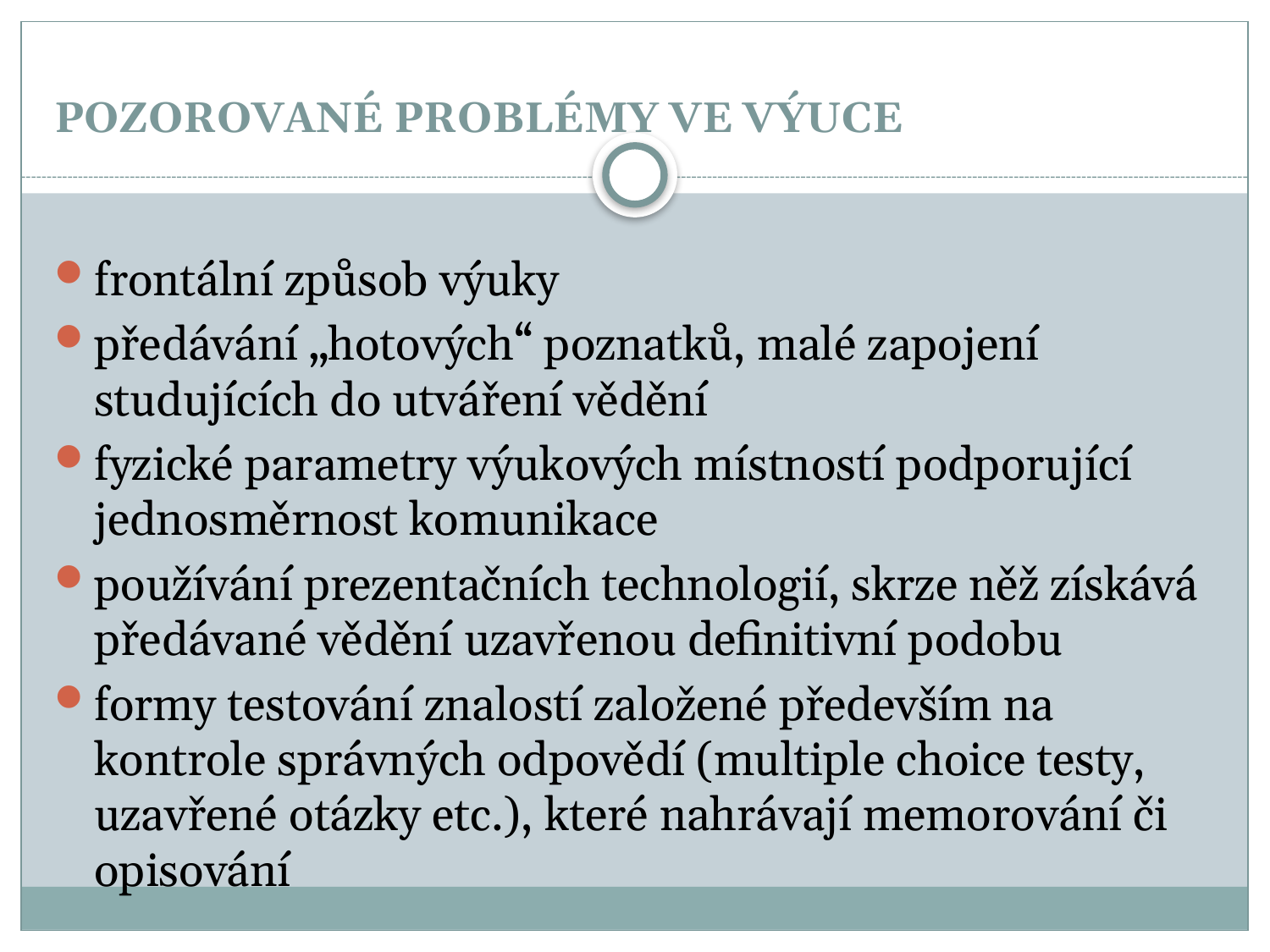

# POZOROVANÉ PROBLÉMY VE VÝUCE

frontální způsob výuky
předávání „hotových“ poznatků, malé zapojení studujících do utváření vědění
fyzické parametry výukových místností podporující jednosměrnost komunikace
používání prezentačních technologií, skrze něž získává předávané vědění uzavřenou definitivní podobu
formy testování znalostí založené především na kontrole správných odpovědí (multiple choice testy, uzavřené otázky etc.), které nahrávají memorování či opisování